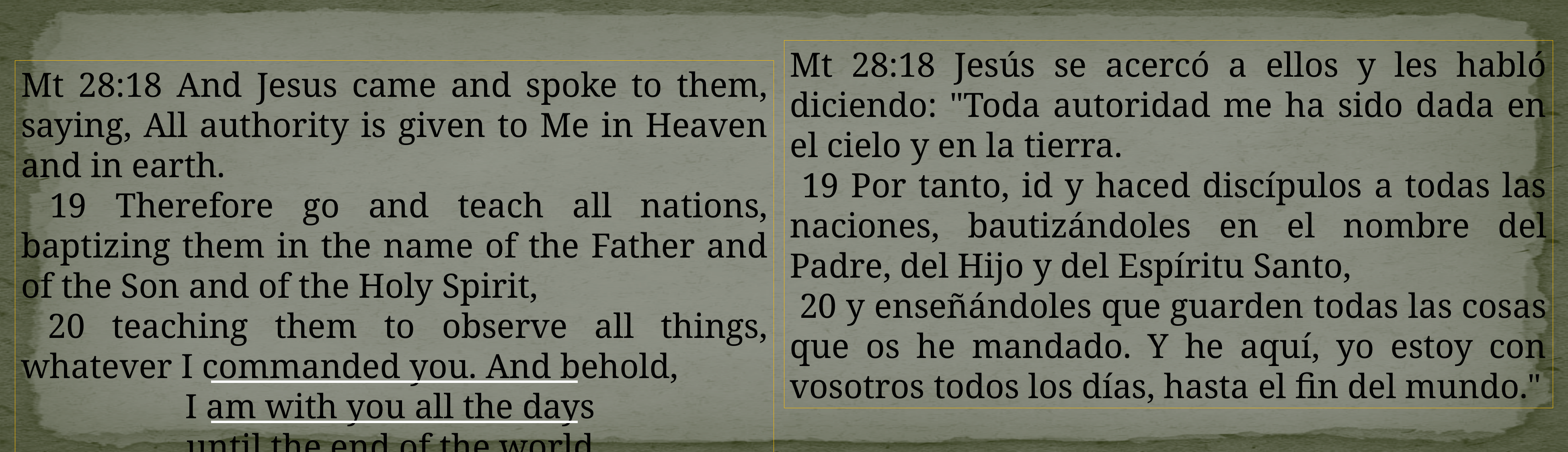

Mt 28:18 Jesús se acercó a ellos y les habló diciendo: "Toda autoridad me ha sido dada en el cielo y en la tierra.
 19 Por tanto, id y haced discípulos a todas las naciones, bautizándoles en el nombre del Padre, del Hijo y del Espíritu Santo,
 20 y enseñándoles que guarden todas las cosas que os he mandado. Y he aquí, yo estoy con vosotros todos los días, hasta el fin del mundo."
Mt 28:18 And Jesus came and spoke to them, saying, All authority is given to Me in Heaven and in earth.
 19 Therefore go and teach all nations, baptizing them in the name of the Father and of the Son and of the Holy Spirit,
 20 teaching them to observe all things, whatever I commanded you. And behold,
I am with you all the days
until the end of the world.